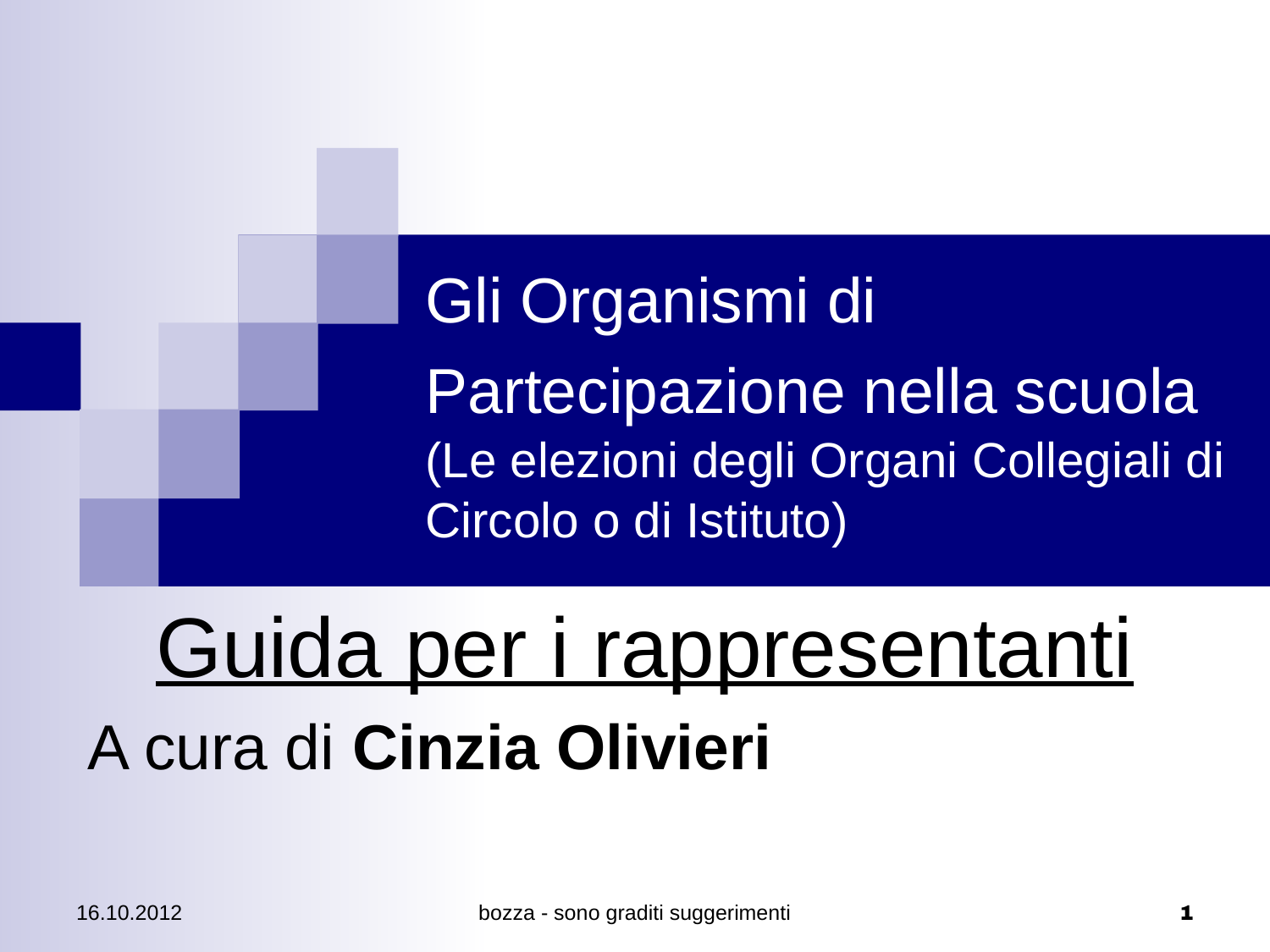

# Gli Organismi di Partecipazione nella scuola (Le elezioni degli Organi Collegiali di Circolo o di Istituto)
Guida per i rappresentanti
A cura di Cinzia Olivieri
16.10.2012
bozza - sono graditi suggerimenti
1